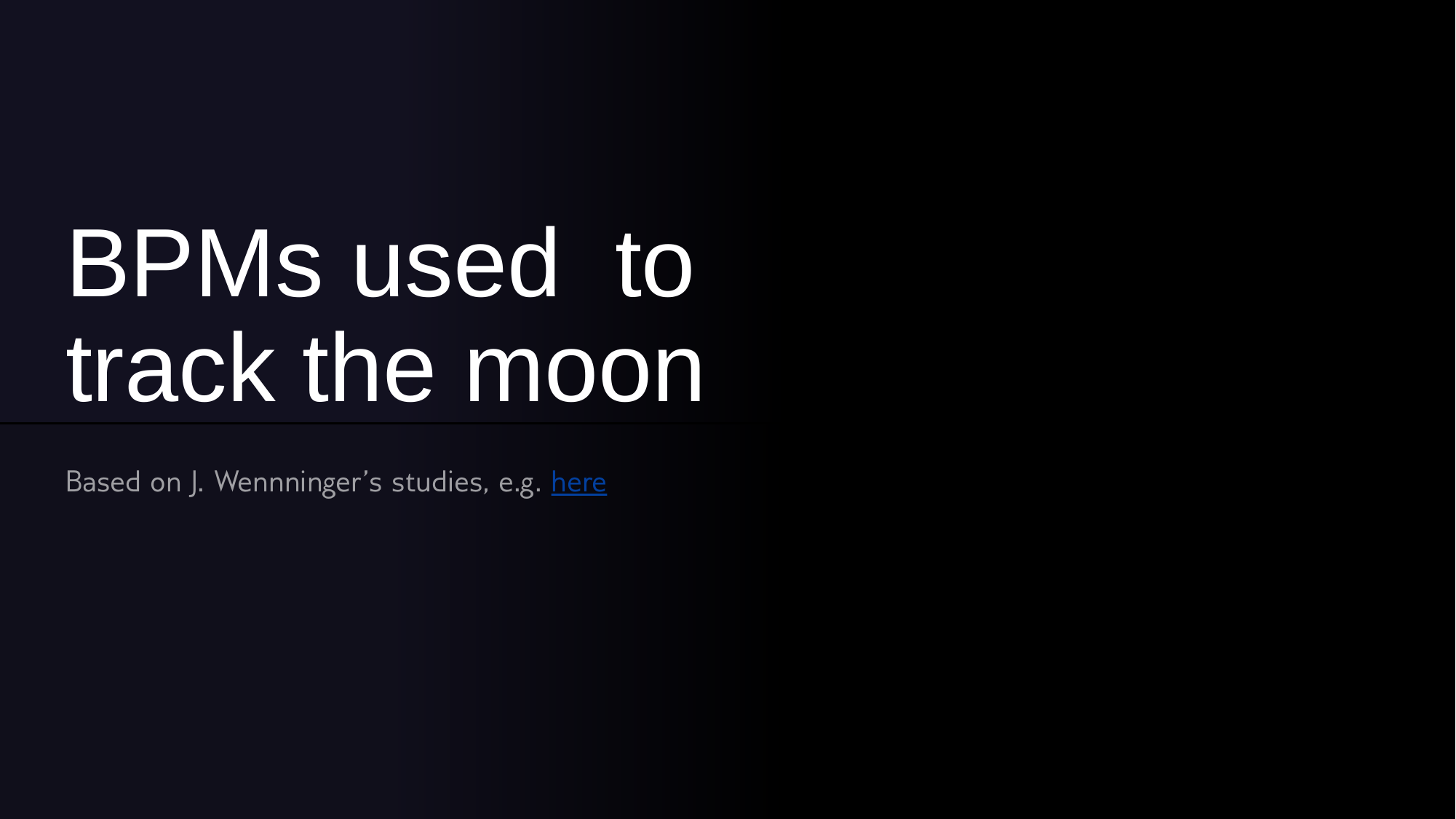

# BPMs used  to track the moon
Based on J. Wennninger’s studies, e.g. here